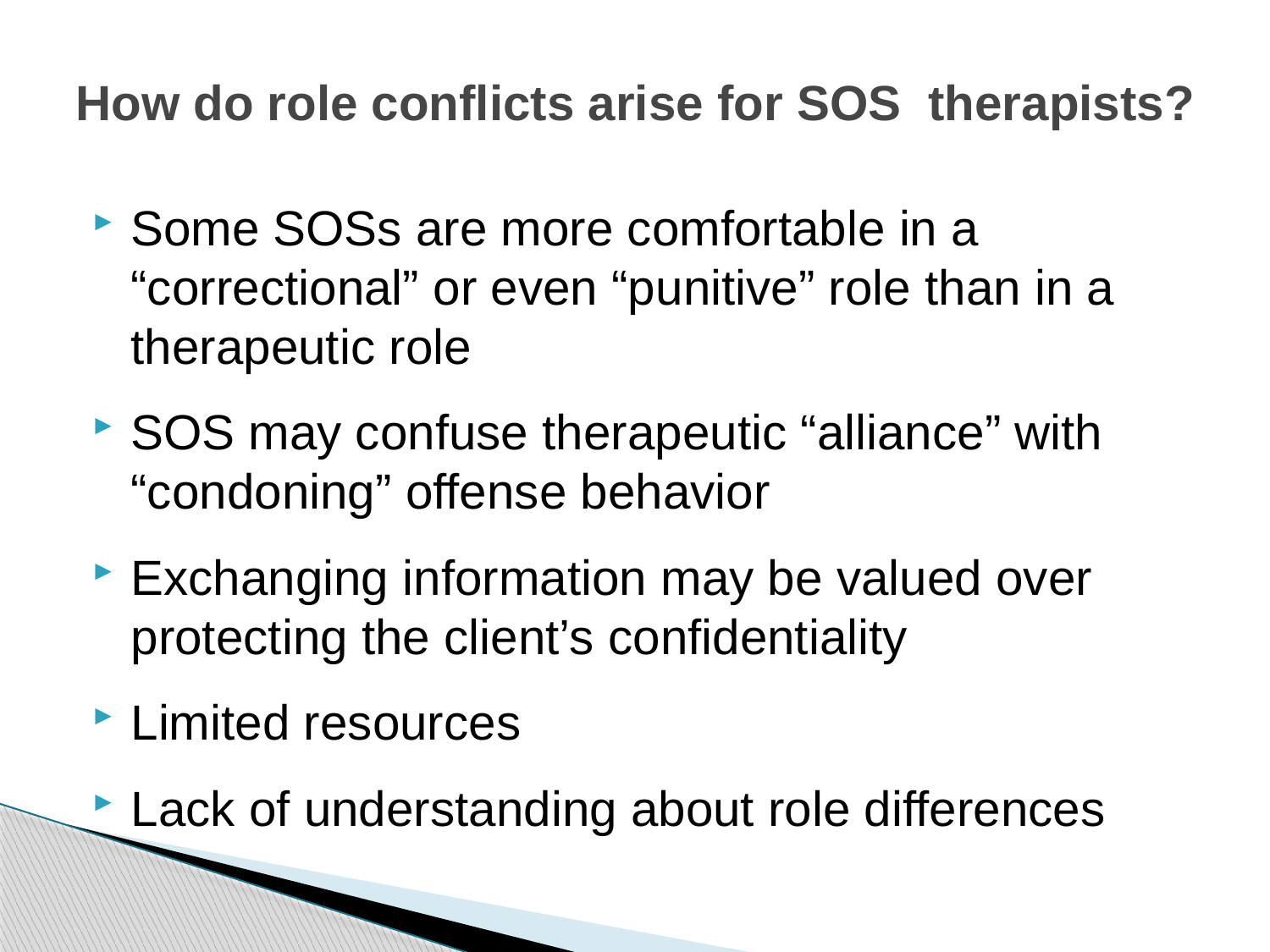

How do role conflicts arise for SOS  therapists?
Some SOSs are more comfortable in a “correctional” or even “punitive” role than in a therapeutic role
SOS may confuse therapeutic “alliance” with “condoning” offense behavior
Exchanging information may be valued over protecting the client’s confidentiality
Limited resources
Lack of understanding about role differences